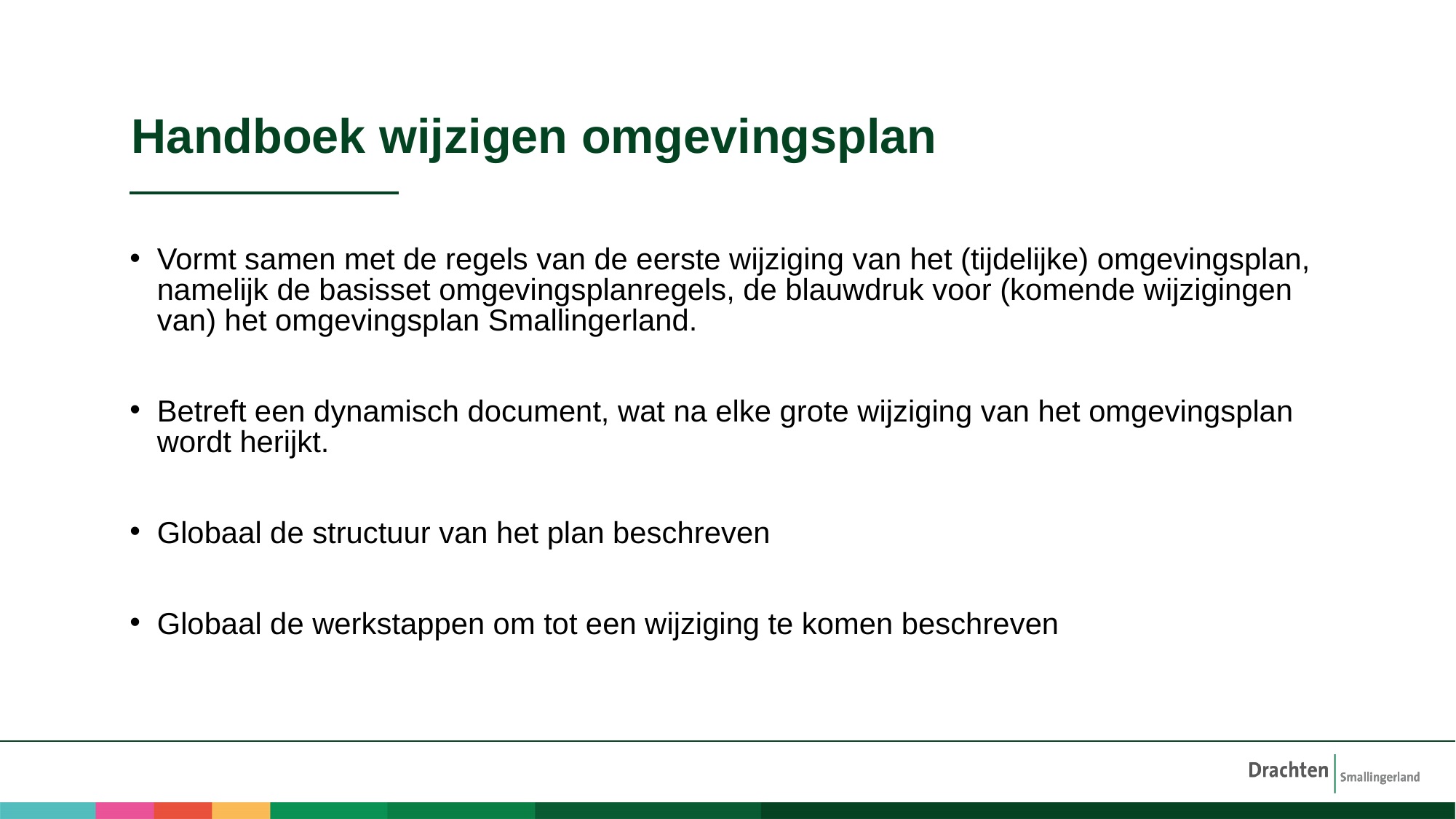

# Handboek wijzigen omgevingsplan
Vormt samen met de regels van de eerste wijziging van het (tijdelijke) omgevingsplan, namelijk de basisset omgevingsplanregels, de blauwdruk voor (komende wijzigingen van) het omgevingsplan Smallingerland.

Betreft een dynamisch document, wat na elke grote wijziging van het omgevingsplan wordt herijkt.

Globaal de structuur van het plan beschreven

Globaal de werkstappen om tot een wijziging te komen beschreven